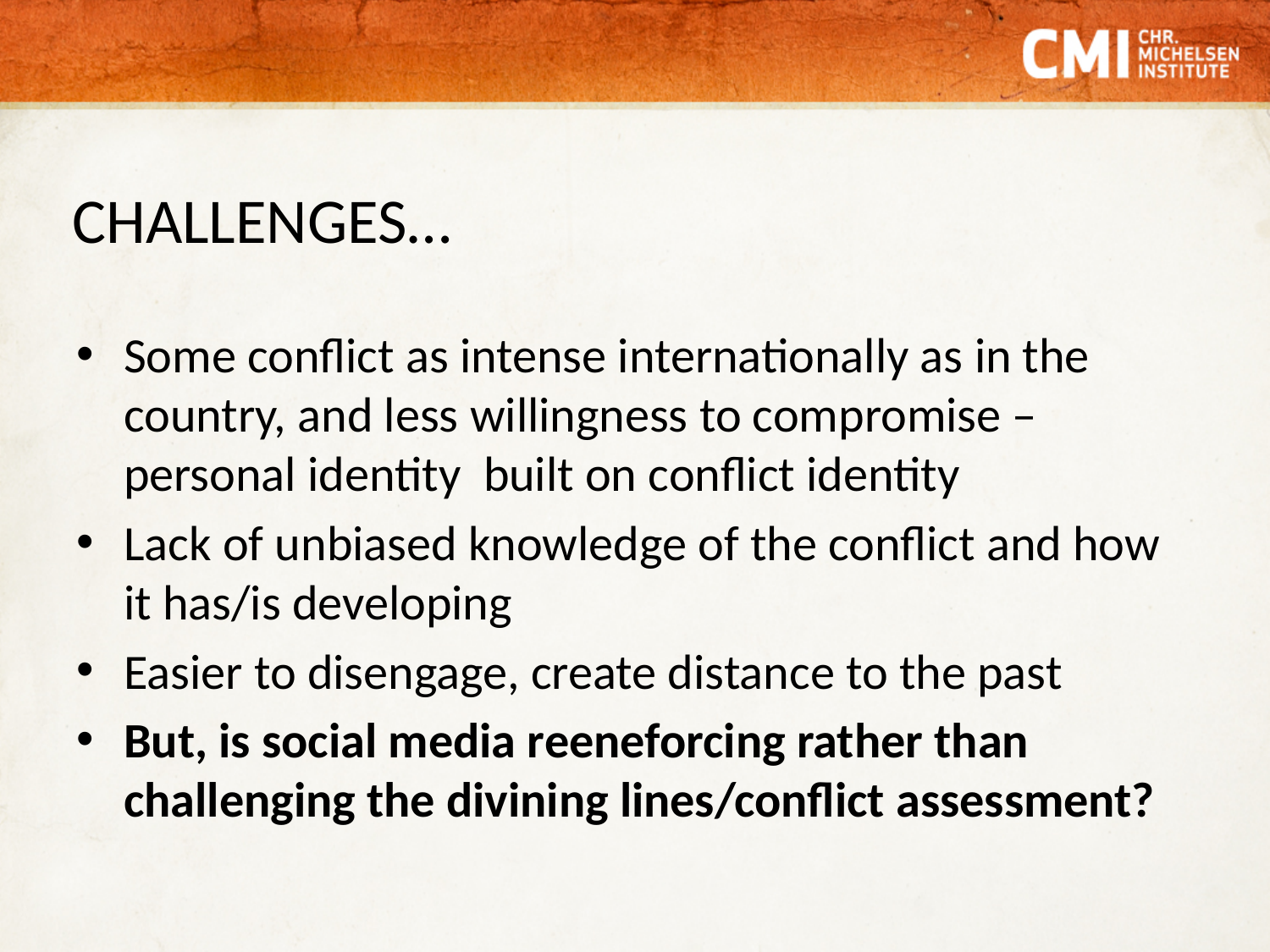

# CHALLENGES…
Some conflict as intense internationally as in the country, and less willingness to compromise – personal identity  built on conflict identity
Lack of unbiased knowledge of the conflict and how it has/is developing
Easier to disengage, create distance to the past
But, is social media reeneforcing rather than challenging the divining lines/conflict assessment?